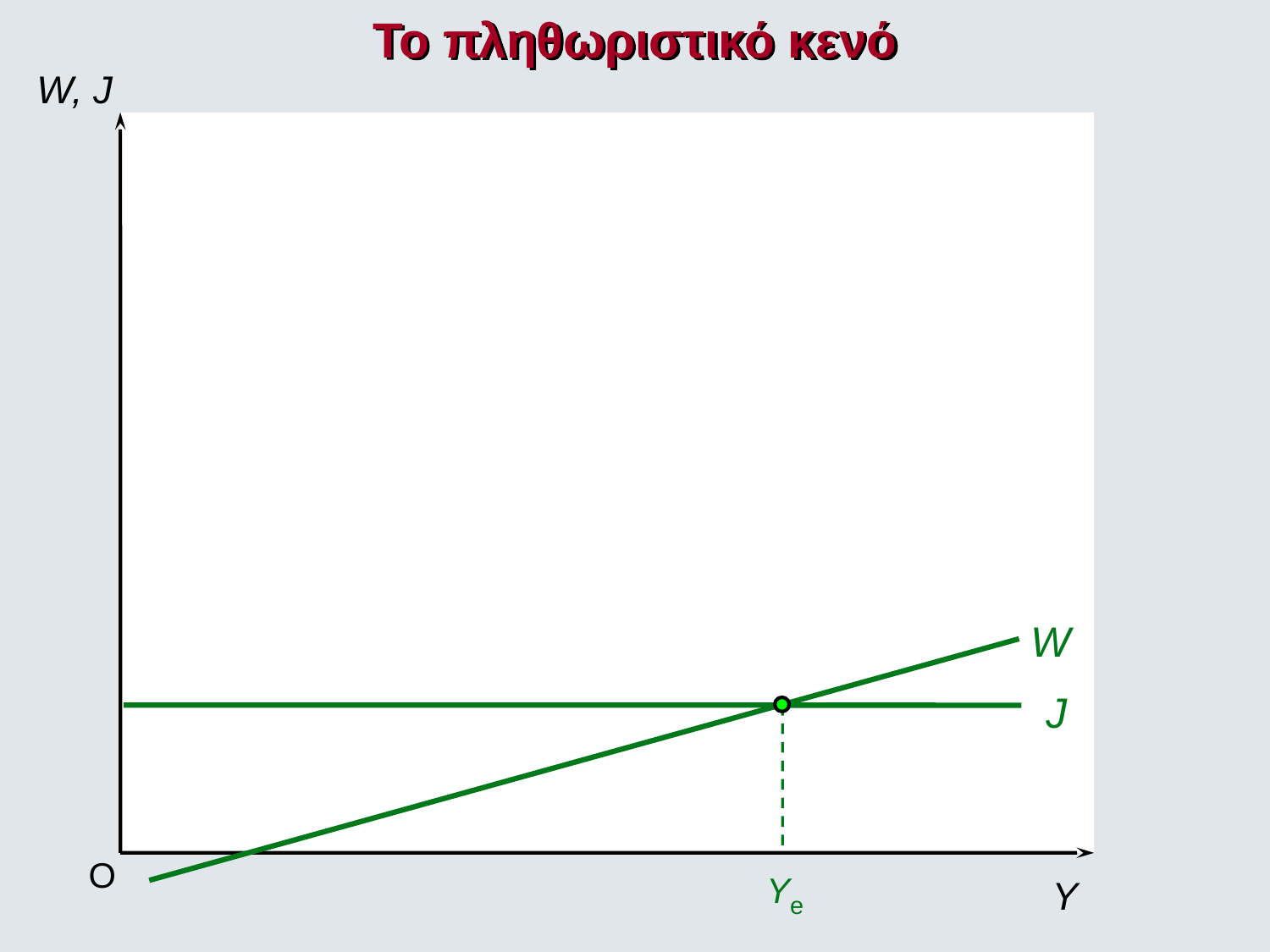

Το πληθωριστικό κενό
W, J

W

J

O

Ye
Y